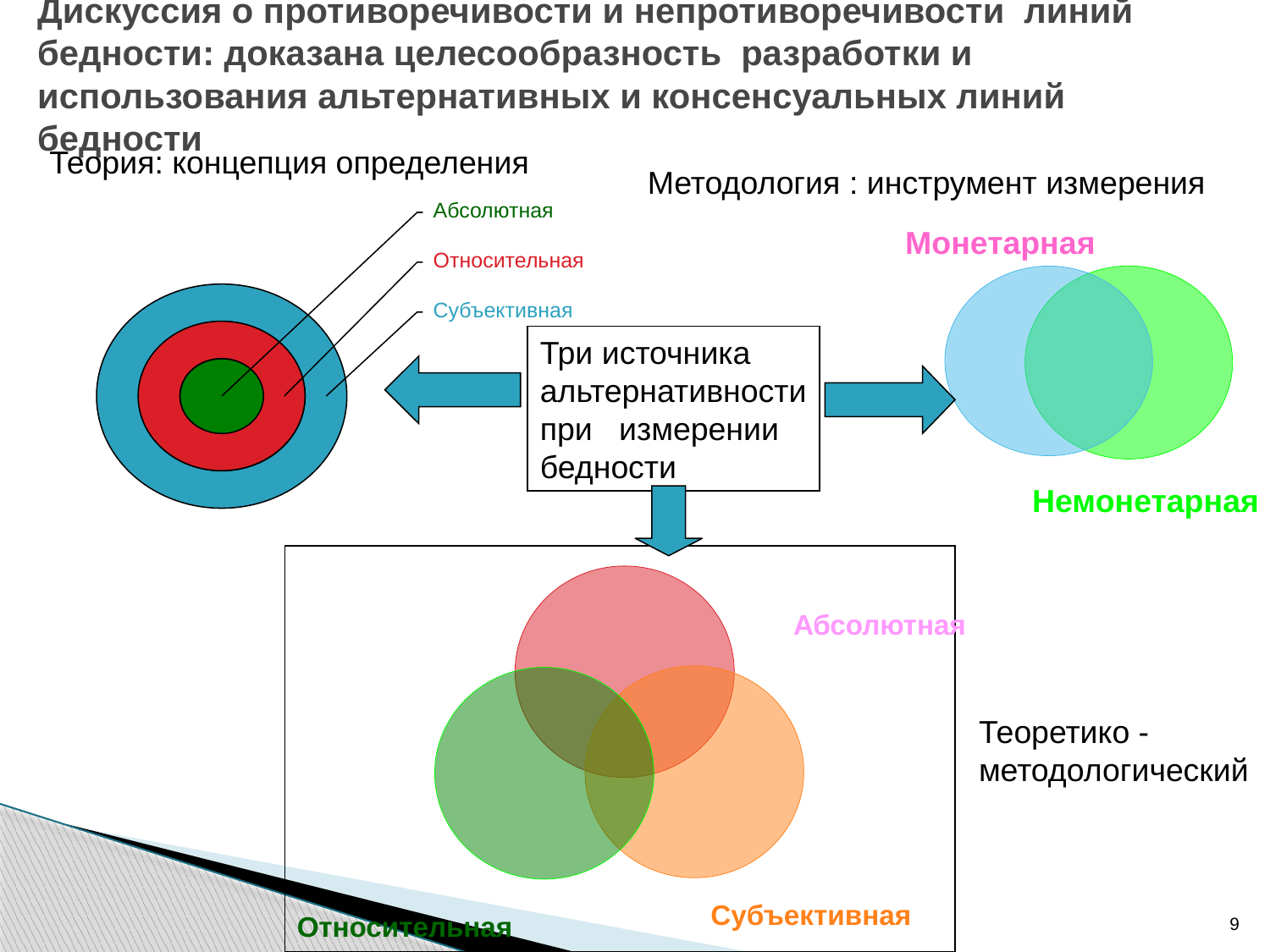

Дискуссия о противоречивости и непротиворечивости  линий бедности: доказана целесообразность  разработки и использования альтернативных и консенсуальных линий бедности
Теория: концепция определения
Методология : инструмент измерения

Монетарная

Немонетарная
Абсолютная
Относительная

Субъективная

Три источника
альтернативности
при   измерении
бедности

Абсолютная

Субъективная
Относительная
Теоретико -
методологический
9